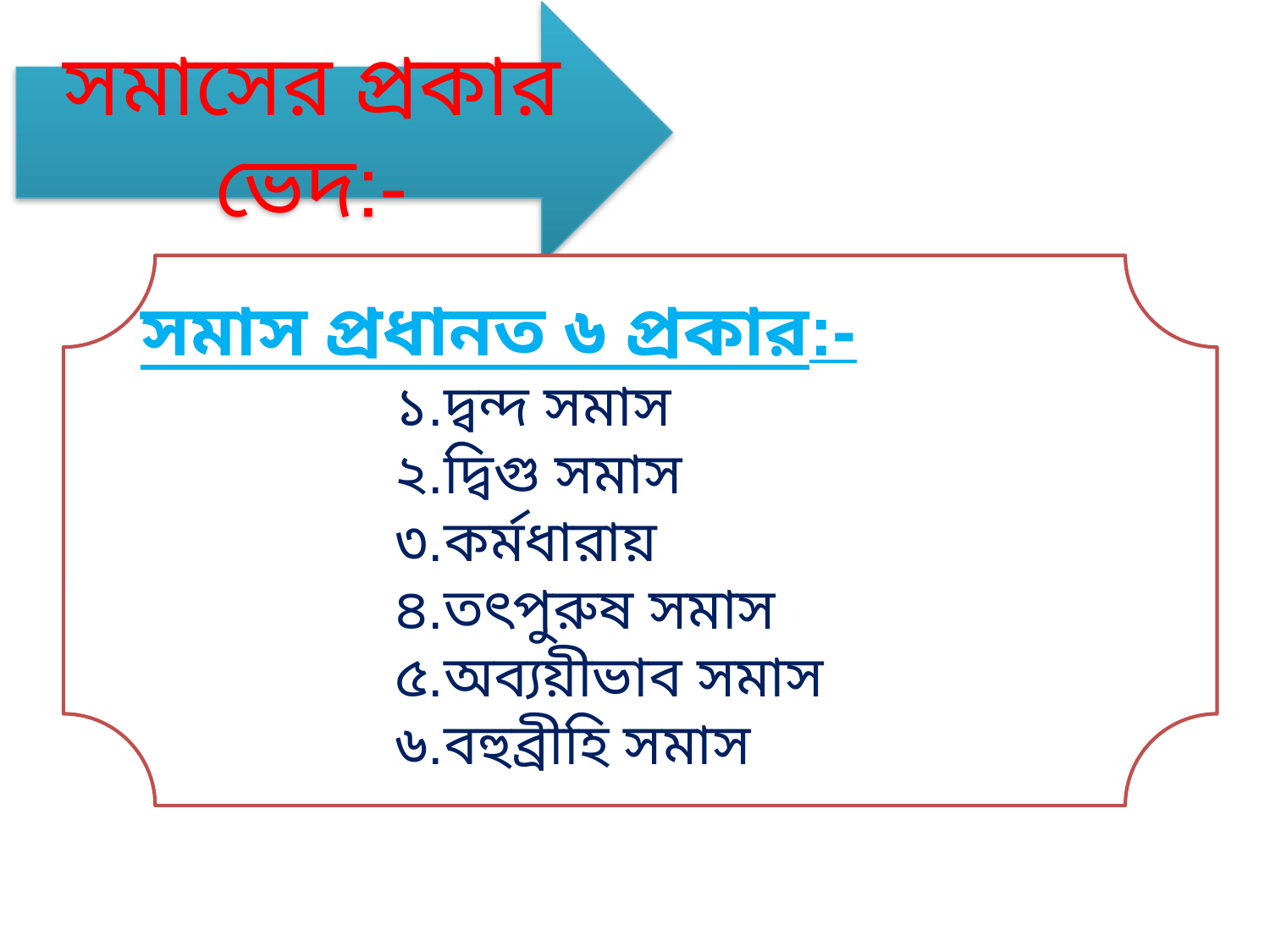

সমাসের প্রকার ভেদ:-
সমাস প্রধানত ৬ প্রকার:-
১.দ্বন্দ সমাস
২.দ্বিগু সমাস
৩.কর্মধারায়
৪.তৎপুরুষ সমাস
৫.অব্যয়ীভাব সমাস
৬.বহুব্রীহি সমাস